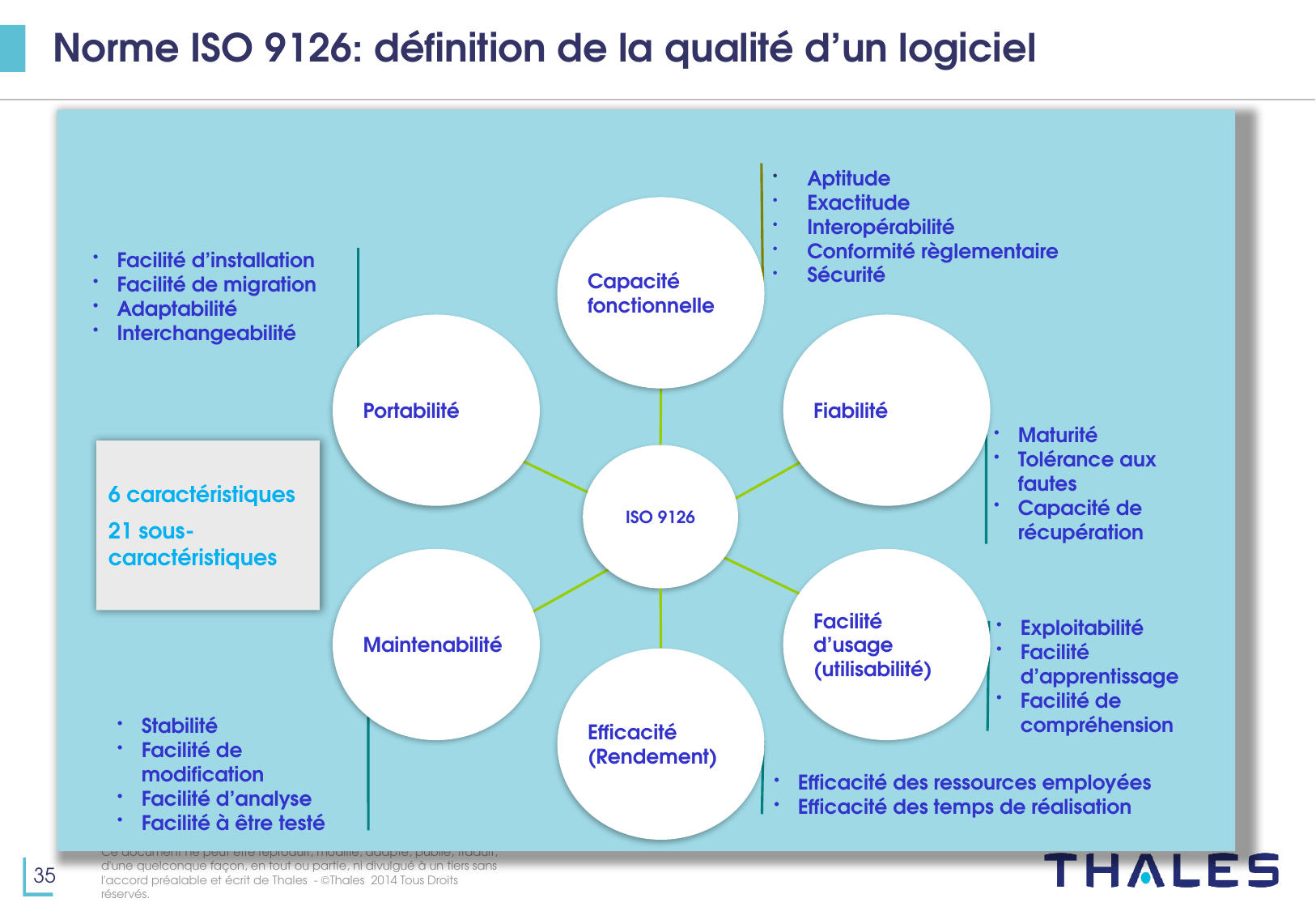

# Norme ISO 9126: définition de la qualité d’un logiciel

 Aptitude
 Exactitude
 Interopérabilité
 Conformité règlementaire
 Sécurité

Capacité
fonctionnelle

Portabilité
Fiabilité

ISO 9126

Maintenabilité
Facilité
d’usage
(utilisabilité)

Efficacité
(Rendement)

Facilité d’installation
Facilité de migration
Adaptabilité
Interchangeabilité
Maturité
Tolérance aux  fautes
Capacité de récupération
6 caractéristiques
21 sous-caractéristiques
Exploitabilité
Facilité d’apprentissage
Facilité de compréhension
Stabilité
Facilité de modification
Facilité d’analyse
Facilité à être testé
Efficacité des ressources employées
Efficacité des temps de réalisation